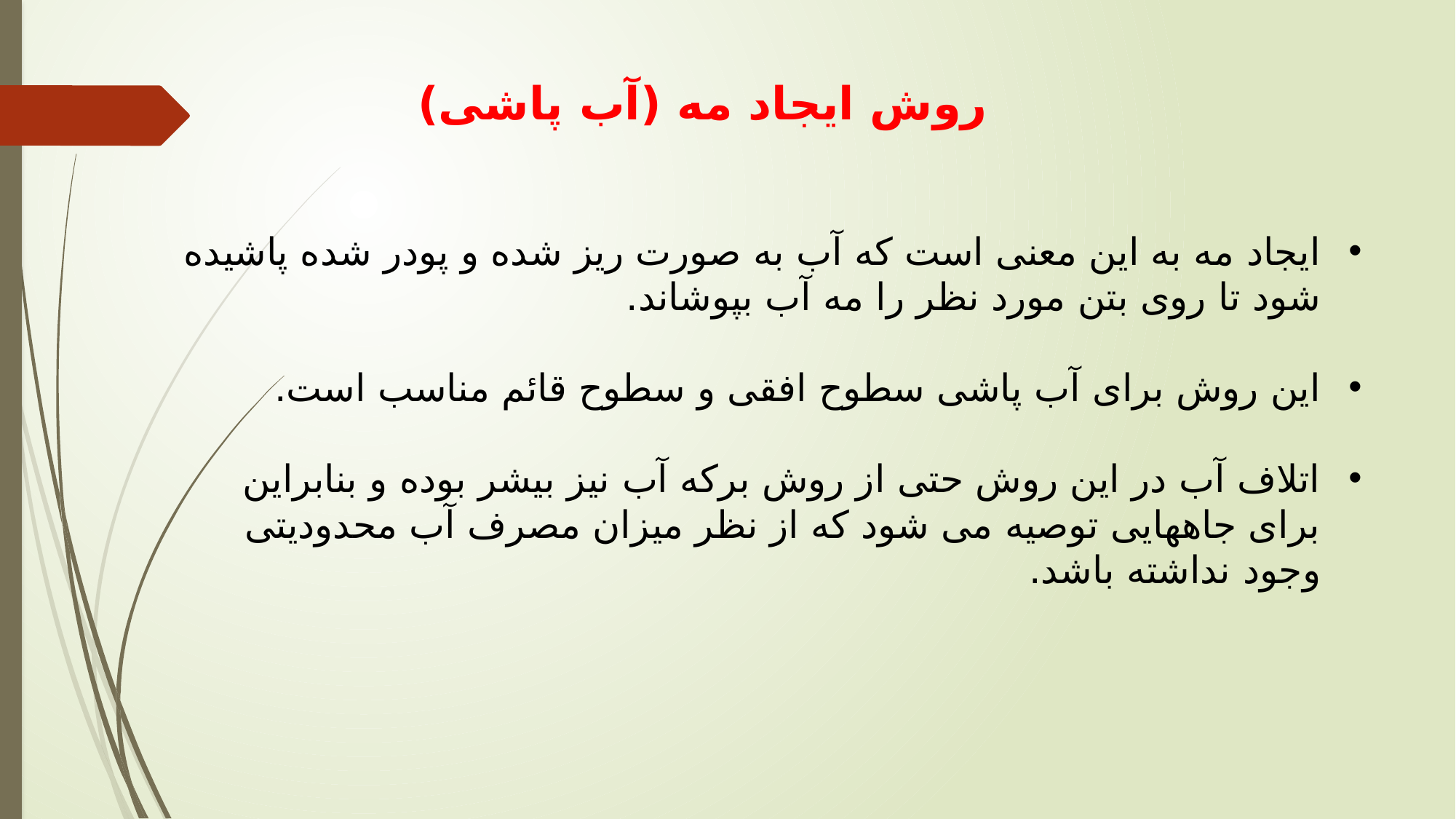

روش ایجاد مه (آب پاشی)
ایجاد مه به این معنی است که آب به صورت ریز شده و پودر شده پاشیده شود تا روی بتن مورد نظر را مه آب بپوشاند.

این روش برای آب پاشی سطوح افقی و سطوح قائم مناسب است.

اتلاف آب در این روش حتی از روش برکه آب نیز بیشر بوده و بنابراین برای جاههایی توصیه می شود که از نظر میزان مصرف آب محدودیتی وجود نداشته باشد.